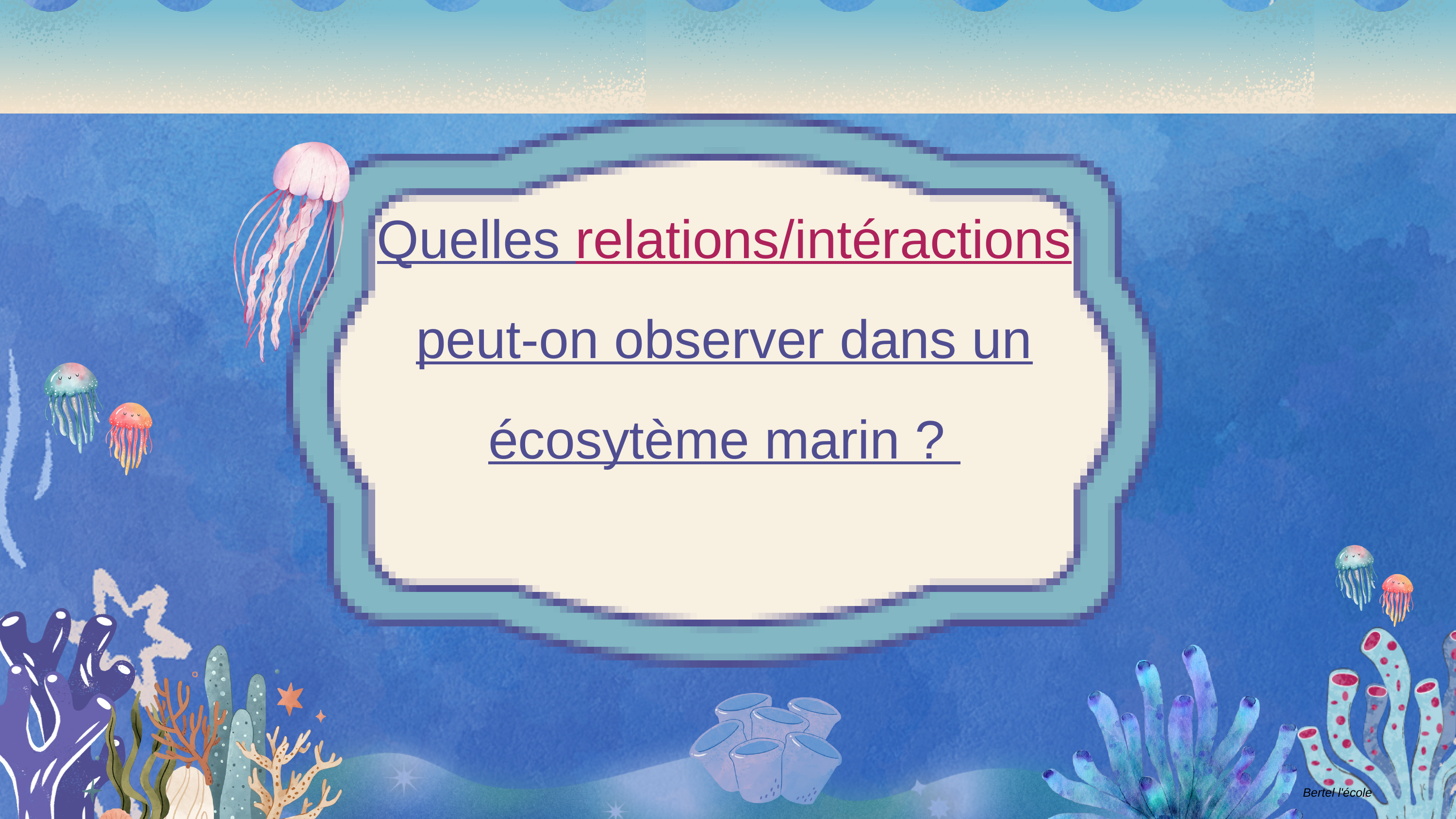

Quelles relations/intéractions peut-on observer dans un écosytème marin ?

Bertel l'école